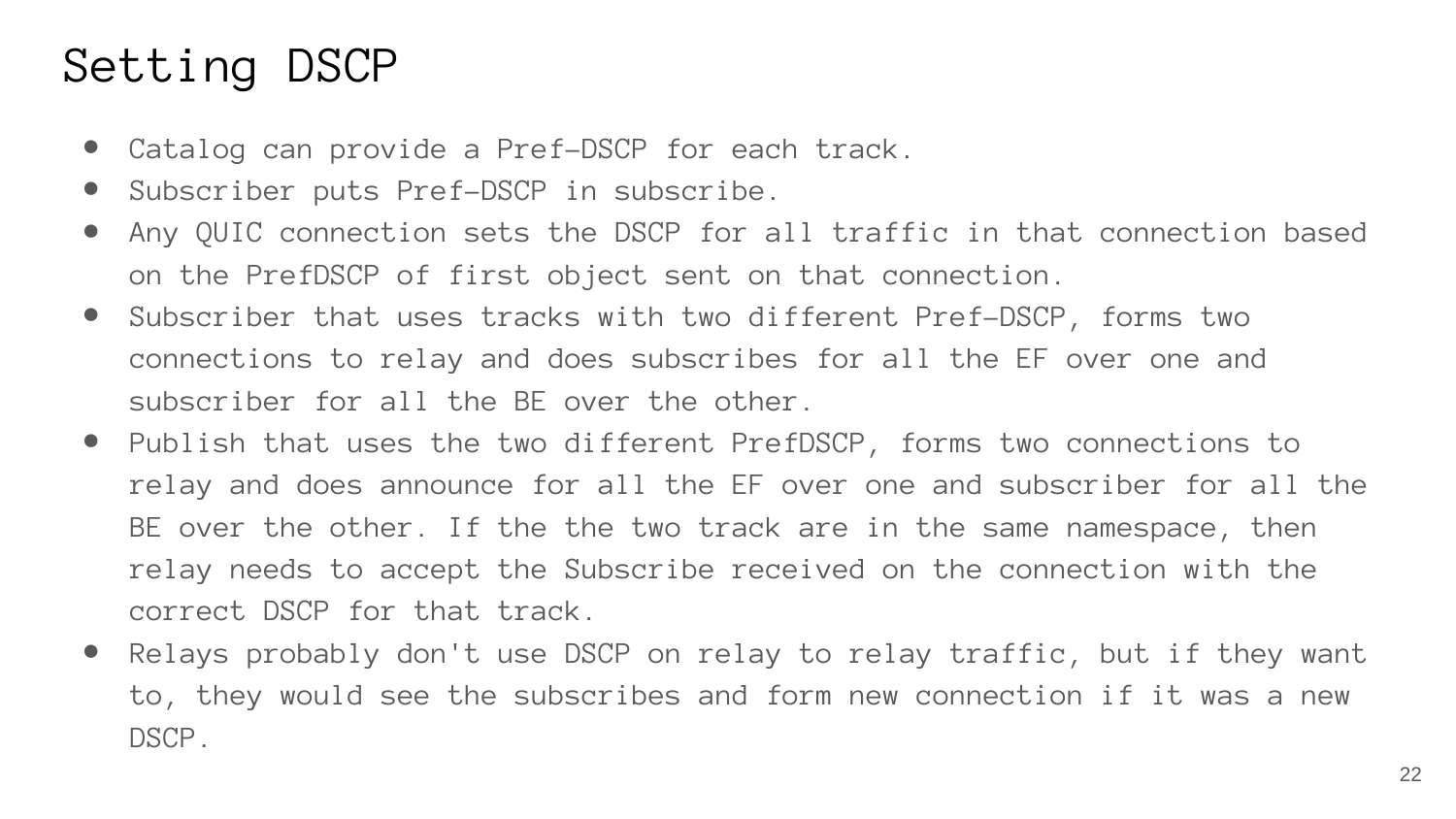

# Setting DSCP
Catalog can provide a Pref-DSCP for each track.
Subscriber puts Pref-DSCP in subscribe.
Any QUIC connection sets the DSCP for all traffic in that connection based on the PrefDSCP of first object sent on that connection.
Subscriber that uses tracks with two different Pref-DSCP, forms two connections to relay and does subscribes for all the EF over one and subscriber for all the BE over the other.
Publish that uses the two different PrefDSCP, forms two connections to relay and does announce for all the EF over one and subscriber for all the BE over the other. If the the two track are in the same namespace, then relay needs to accept the Subscribe received on the connection with the correct DSCP for that track.
Relays probably don't use DSCP on relay to relay traffic, but if they want to, they would see the subscribes and form new connection if it was a new DSCP.
22